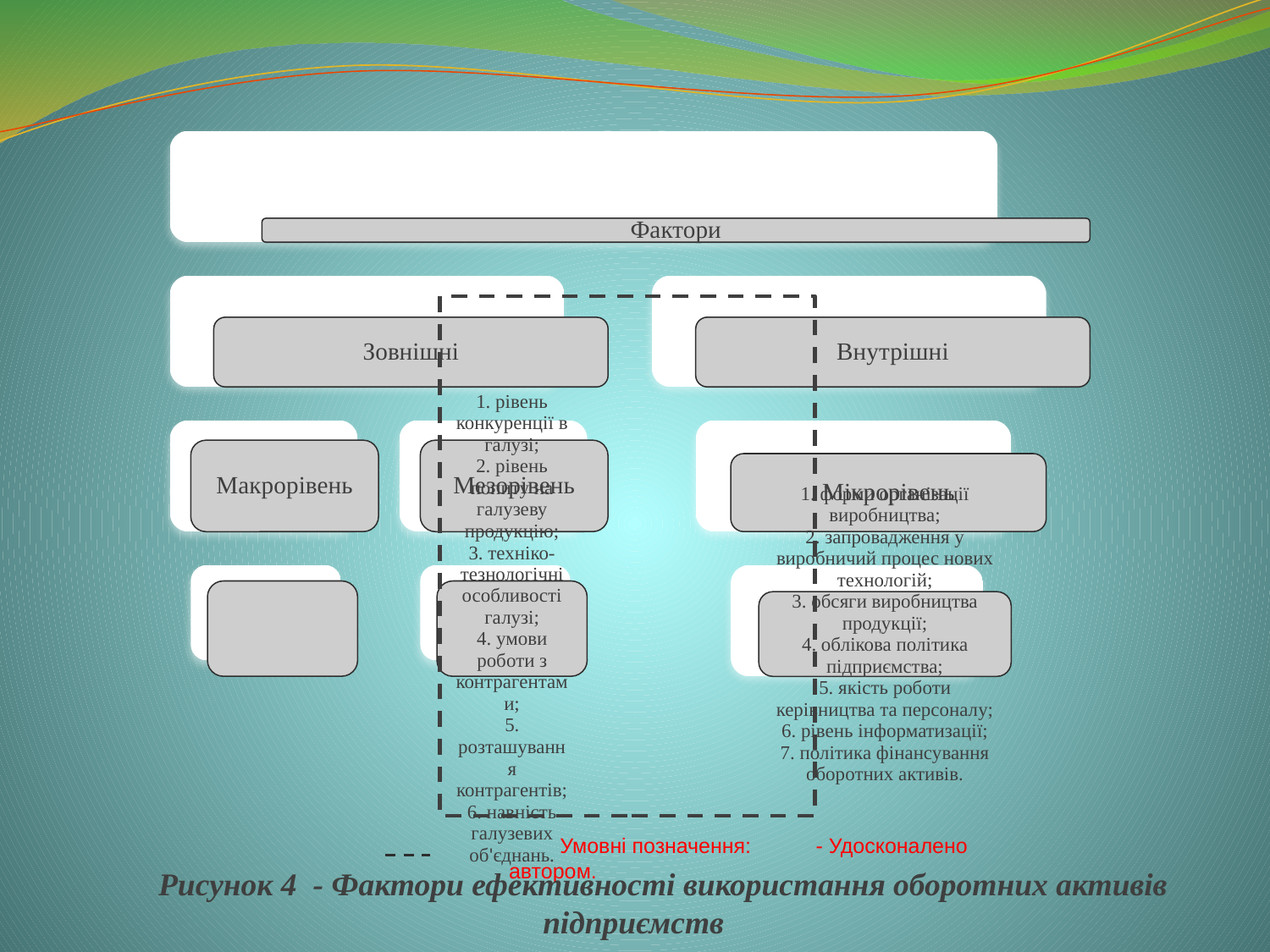

Фактори
Зовнішні
Макрорівень
Мезорівень
Внутрішні
Мікрорівень
1. рівень конкуренції в галузі;
3. техніко-тезнологічні особливості галузі;
4. умови роботи з контрагентами;
5. розташування контрагентів;
6. навність галузевих об'єднань.
2. запровадження у виробничий процес нових технологій;
3. обсяги виробництва продукції;
4. облікова політика підприємства;
5. якість роботи керівництва та персоналу;
6. рівень інформатизації;
7. політика фінансування оборотних активів.

Рисунок 4  - Фактори ефективності використання оборотних активів підприємств
Умовні позначення:           - Удосконалено автором.